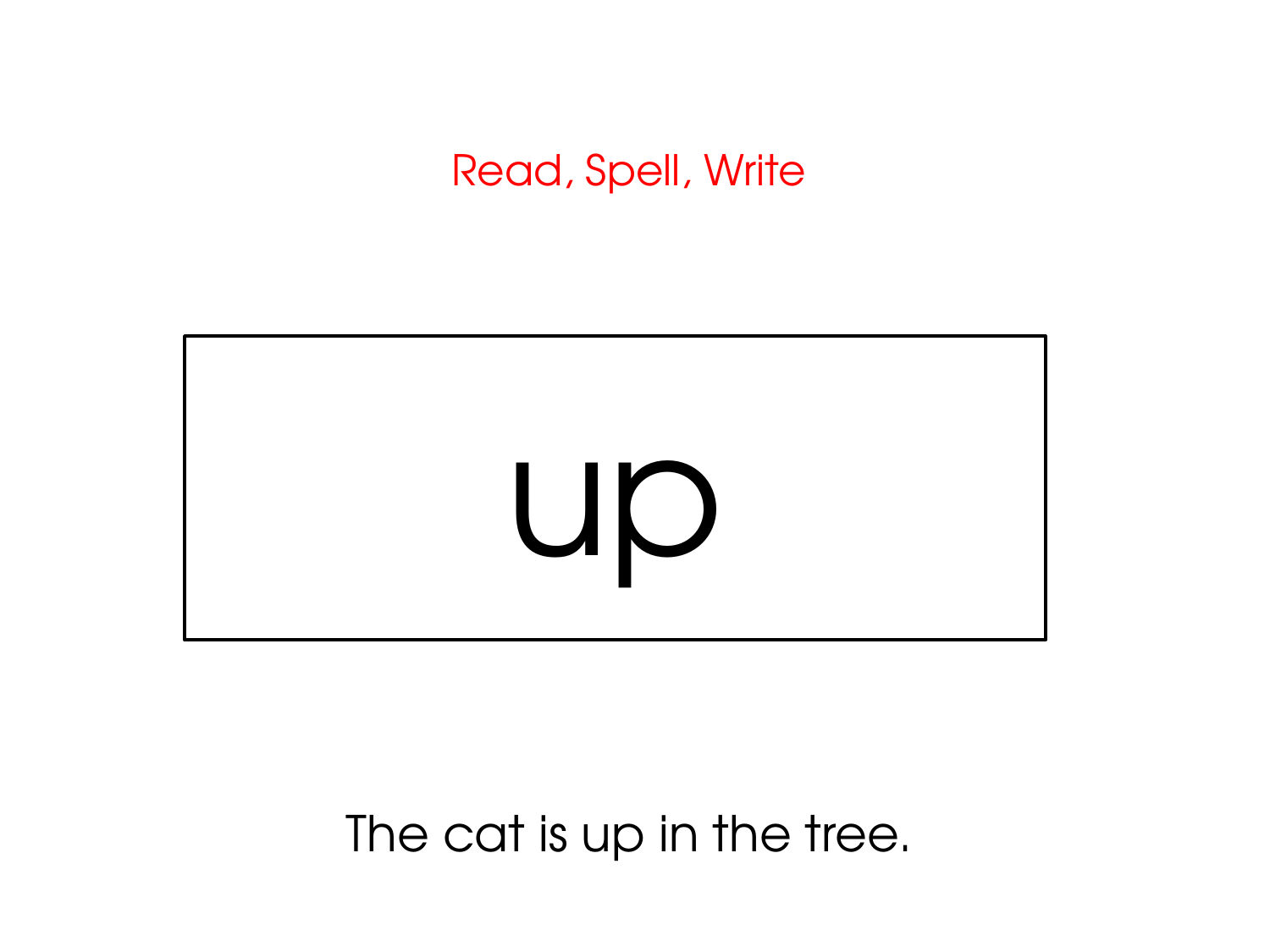

Read, Spell, Write
up
The cat is up in the tree.